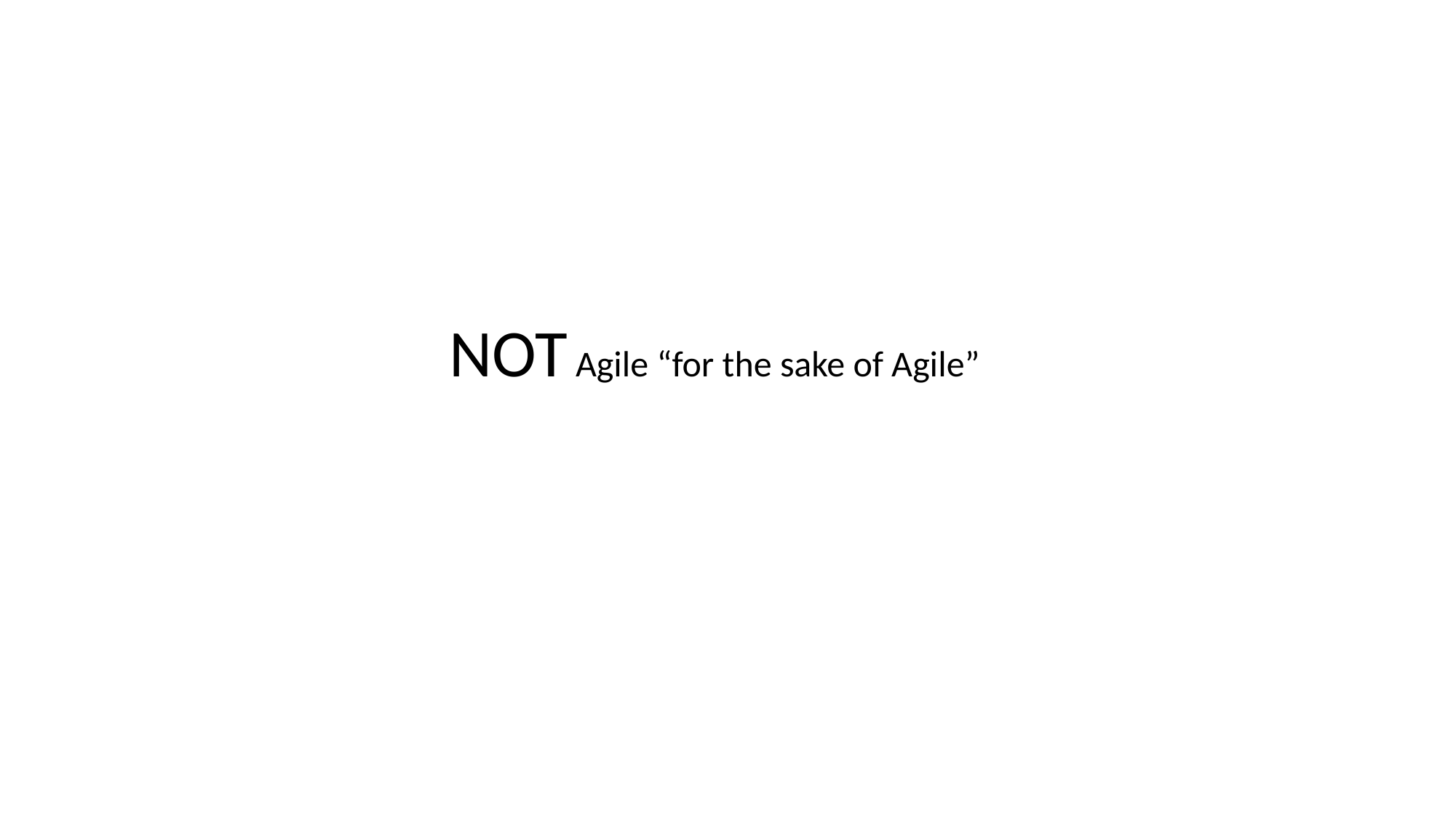

NOT Agile “for the sake of Agile”